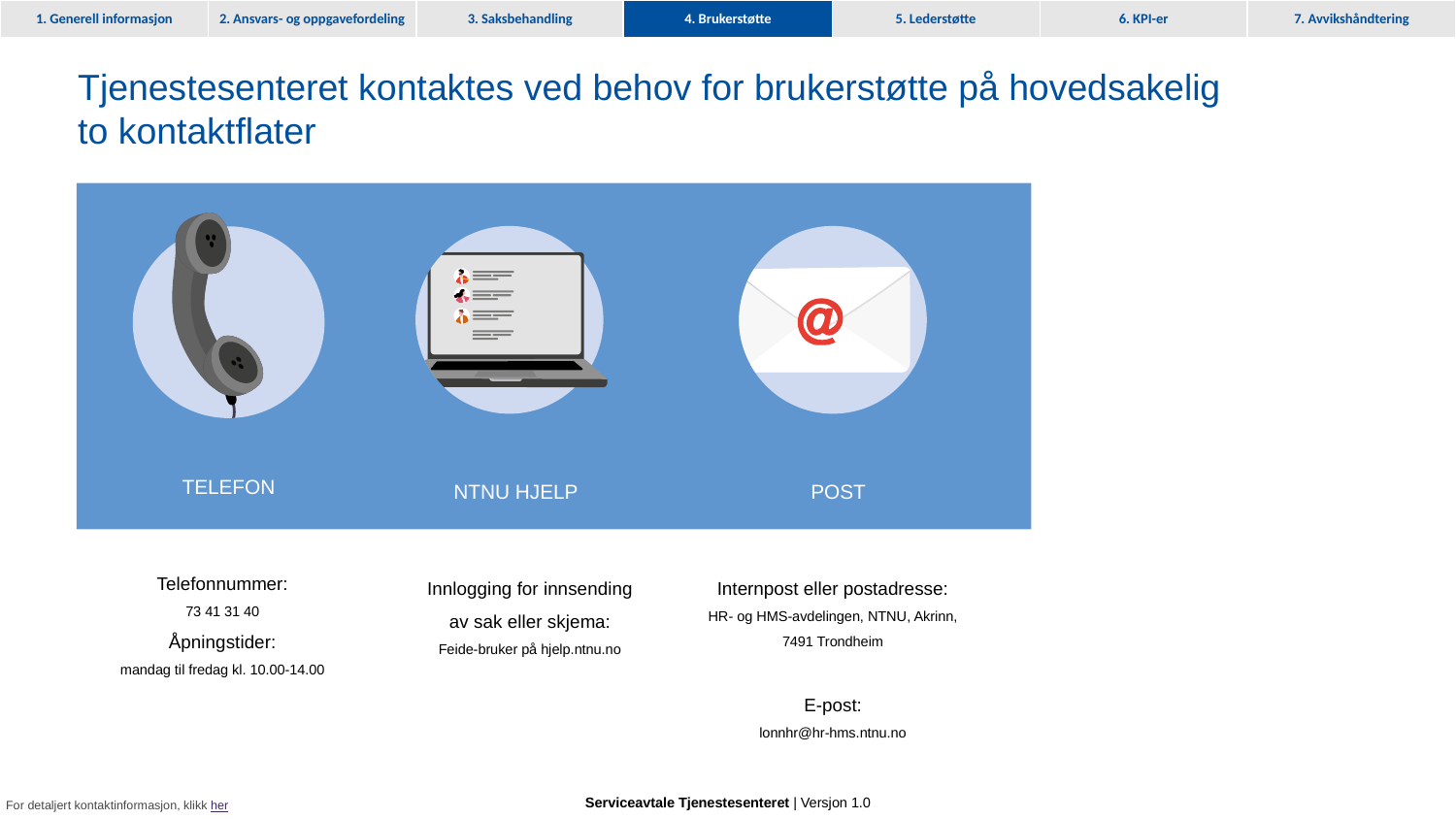

4. Brukerstøtte
# Tjenestesenteret kontaktes ved behov for brukerstøtte på hovedsakelig to kontaktflater

TELEFON
NTNU HJELP
POST
Telefonnummer:
73 41 31 40
Åpningstider:
mandag til fredag kl. 10.00-14.00
Internpost eller postadresse:
HR- og HMS-avdelingen, NTNU, Akrinn, 7491 Trondheim

E-post:
lonnhr@hr-hms.ntnu.no
Innlogging for innsending av sak eller skjema:
Feide-bruker på hjelp.ntnu.no
For detaljert kontaktinformasjon, klikk her